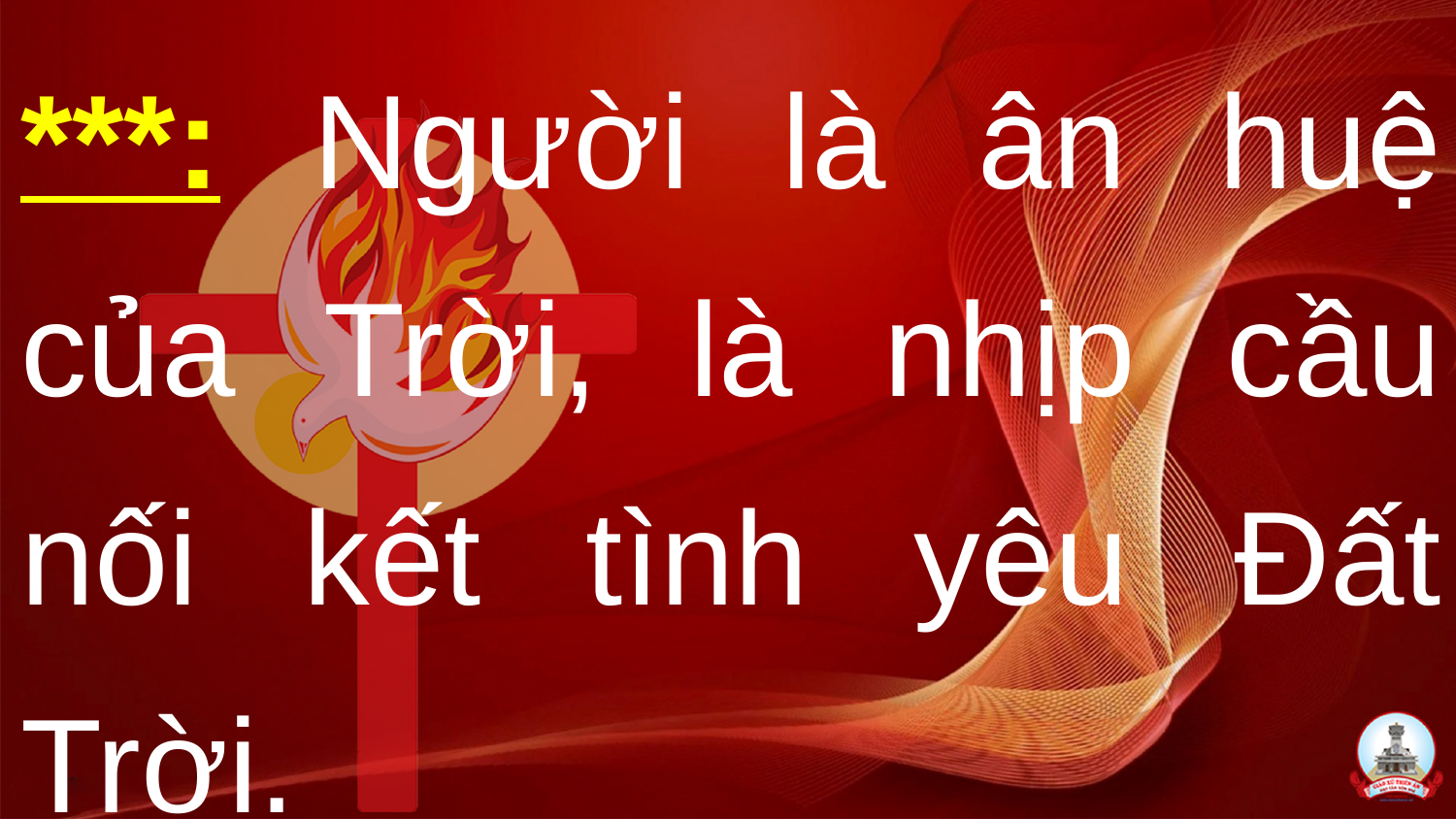

***: Người là ân huệ của Trời, là nhịp cầu nối kết tình yêu Đất Trời.